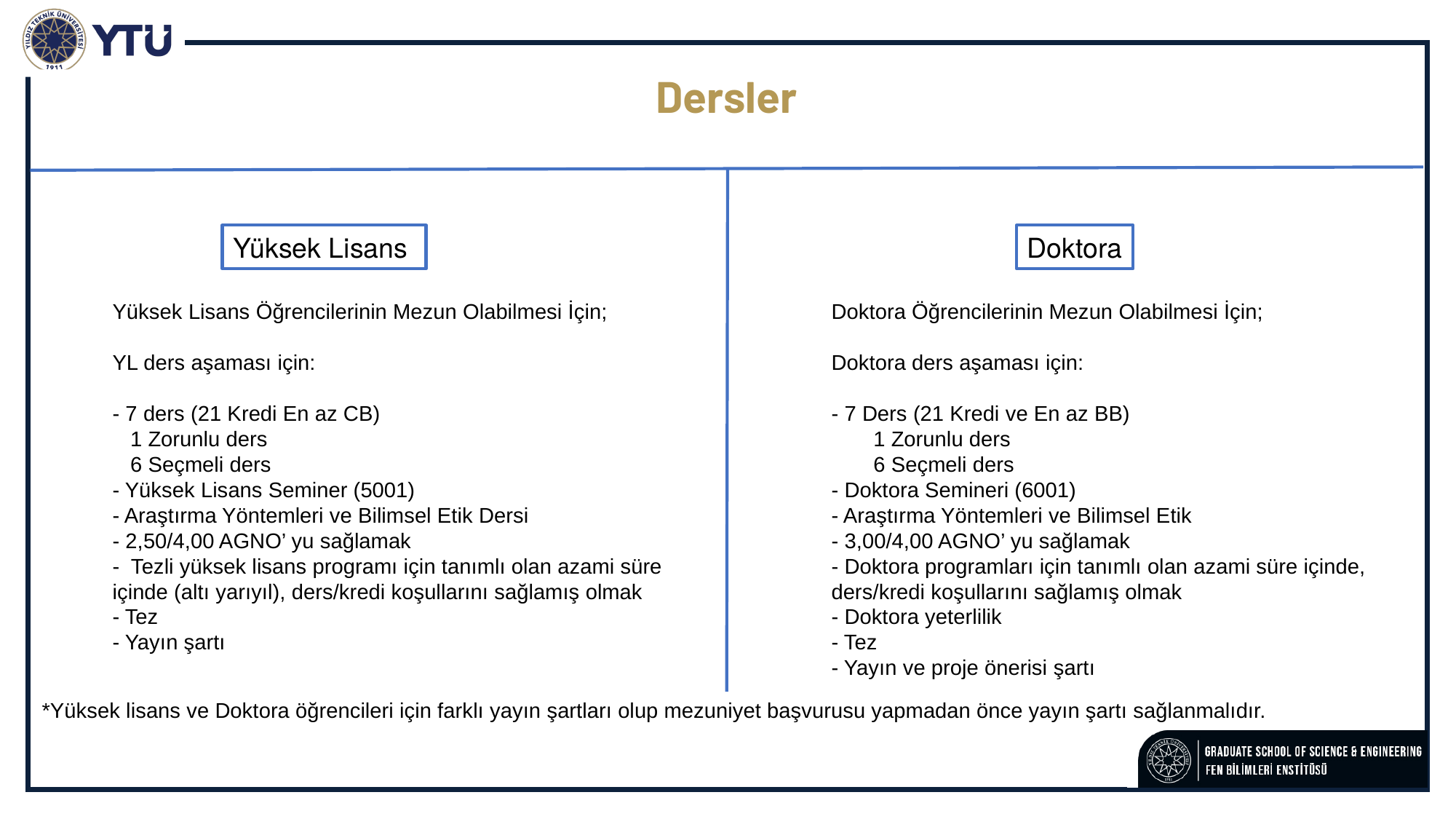

Dersler
Yüksek Lisans
Doktora
Yüksek Lisans Öğrencilerinin Mezun Olabilmesi İçin;

YL ders aşaması için:

- 7 ders (21 Kredi En az CB)
   1 Zorunlu ders
   6 Seçmeli ders
- Yüksek Lisans Seminer (5001)
- Araştırma Yöntemleri ve Bilimsel Etik Dersi
- 2,50/4,00 AGNO’ yu sağlamak
-  Tezli yüksek lisans programı için tanımlı olan azami süre içinde (altı yarıyıl), ders/kredi koşullarını sağlamış olmak
- Tez
- Yayın şartı
Doktora Öğrencilerinin Mezun Olabilmesi İçin;

Doktora ders aşaması için:

- 7 Ders (21 Kredi ve En az BB)
       1 Zorunlu ders
       6 Seçmeli ders
- Doktora Semineri (6001)
- Araştırma Yöntemleri ve Bilimsel Etik
- 3,00/4,00 AGNO’ yu sağlamak
- Doktora programları için tanımlı olan azami süre içinde, ders/kredi koşullarını sağlamış olmak
- Doktora yeterlilik
- Tez
- Yayın ve proje önerisi şartı
*Yüksek lisans ve Doktora öğrencileri için farklı yayın şartları olup mezuniyet başvurusu yapmadan önce yayın şartı sağlanmalıdır.